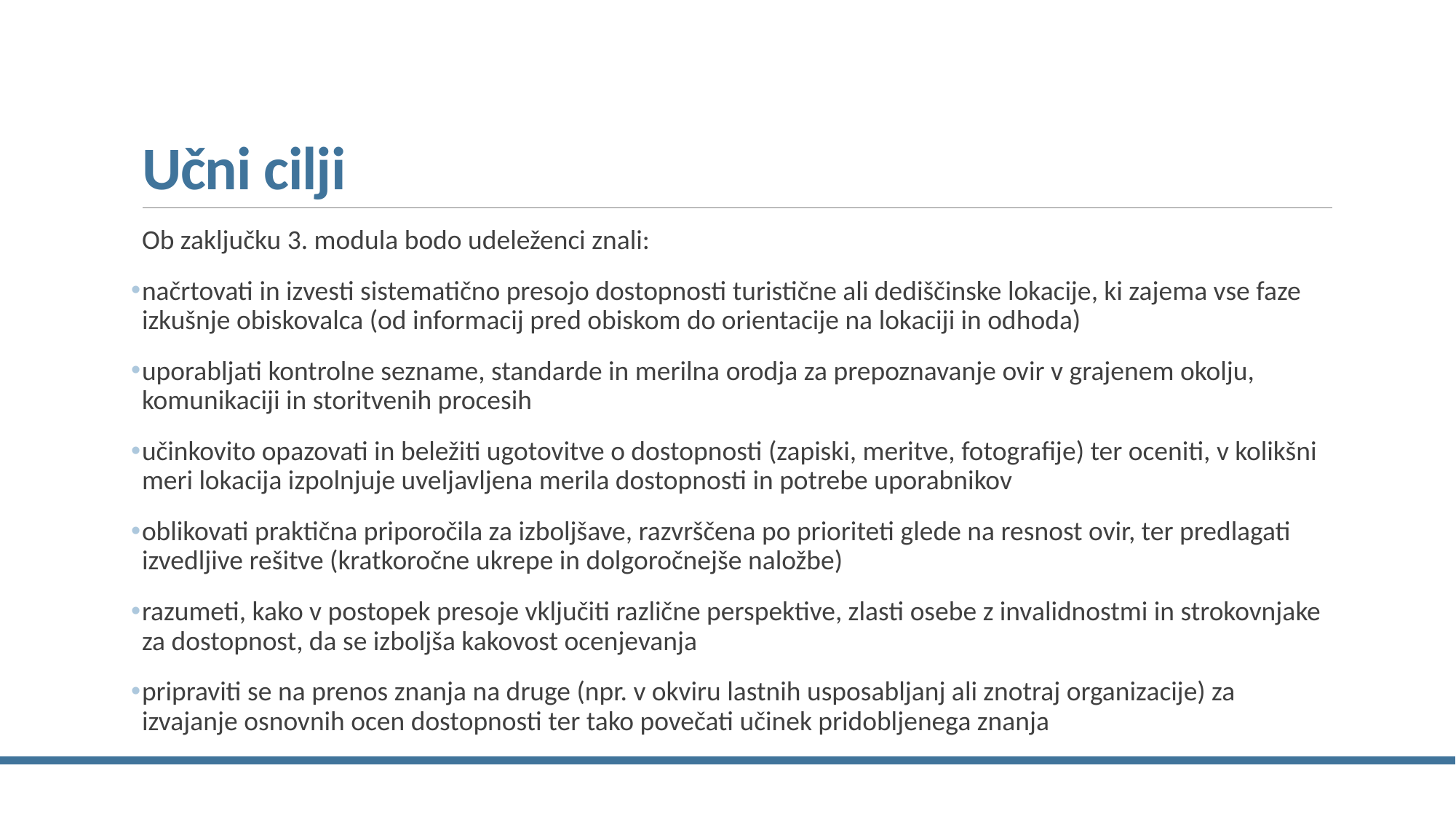

# Učni cilji
Ob zaključku 3. modula bodo udeleženci znali:
načrtovati in izvesti sistematično presojo dostopnosti turistične ali dediščinske lokacije, ki zajema vse faze izkušnje obiskovalca (od informacij pred obiskom do orientacije na lokaciji in odhoda)
uporabljati kontrolne sezname, standarde in merilna orodja za prepoznavanje ovir v grajenem okolju, komunikaciji in storitvenih procesih
učinkovito opazovati in beležiti ugotovitve o dostopnosti (zapiski, meritve, fotografije) ter oceniti, v kolikšni meri lokacija izpolnjuje uveljavljena merila dostopnosti in potrebe uporabnikov
oblikovati praktična priporočila za izboljšave, razvrščena po prioriteti glede na resnost ovir, ter predlagati izvedljive rešitve (kratkoročne ukrepe in dolgoročnejše naložbe)
razumeti, kako v postopek presoje vključiti različne perspektive, zlasti osebe z invalidnostmi in strokovnjake za dostopnost, da se izboljša kakovost ocenjevanja
pripraviti se na prenos znanja na druge (npr. v okviru lastnih usposabljanj ali znotraj organizacije) za izvajanje osnovnih ocen dostopnosti ter tako povečati učinek pridobljenega znanja